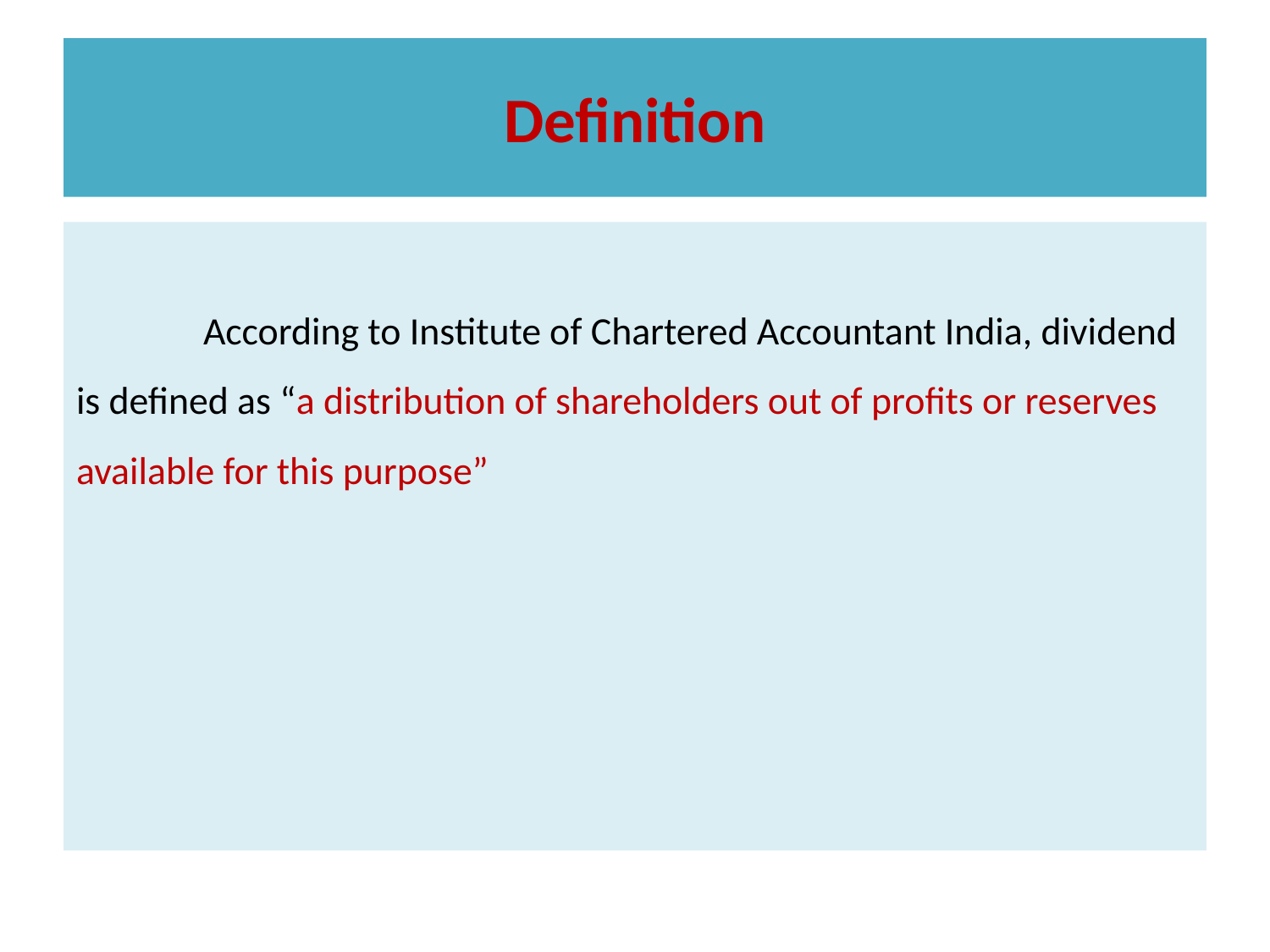

# Definition

	According to Institute of Chartered Accountant India, dividend is defined as “a distribution of shareholders out of profits or reserves available for this purpose”